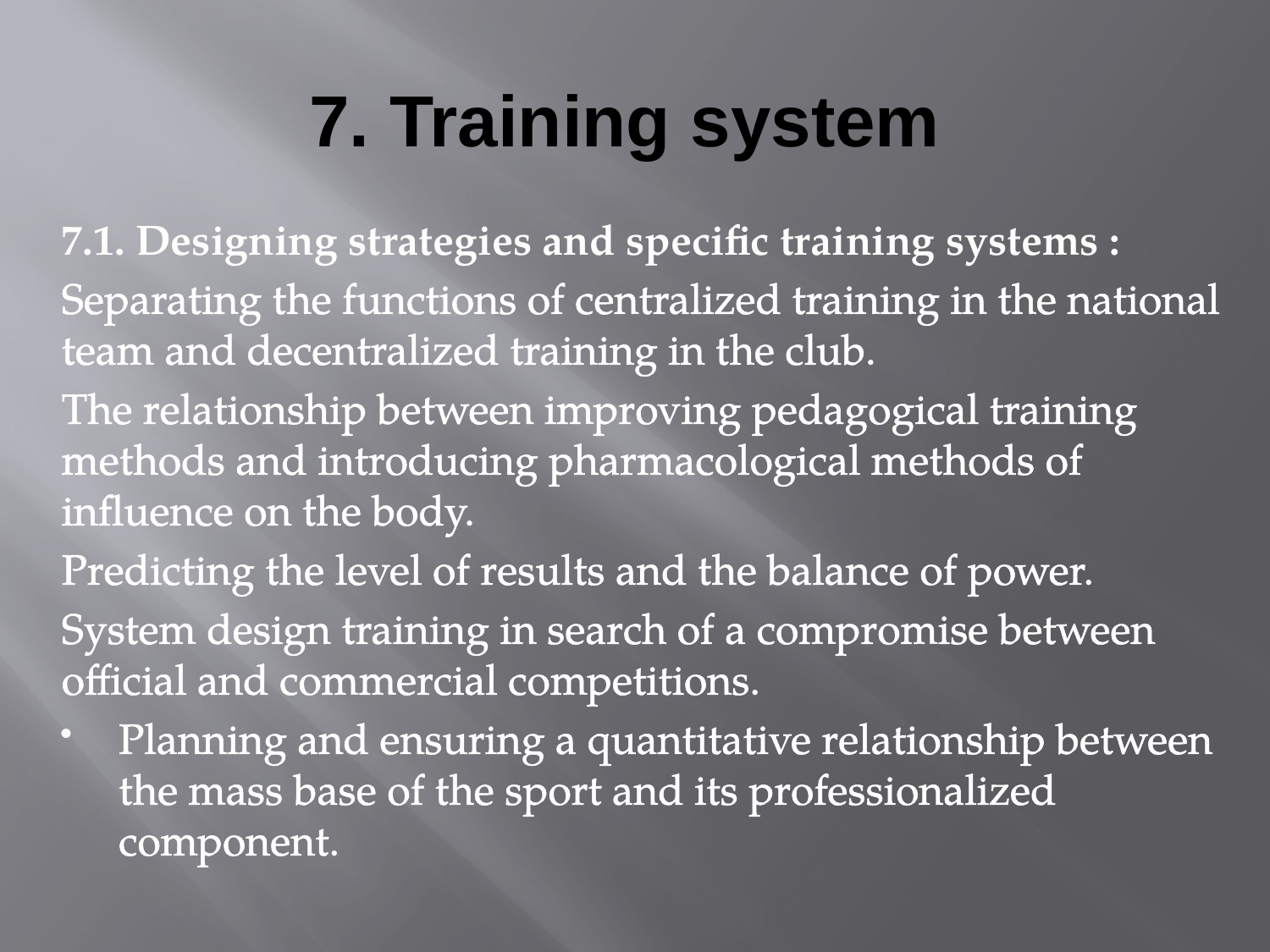

# 7. Training system
7.1. Designing strategies and specific training systems :
Separating the functions of centralized training in the national team and decentralized training in the club.
The relationship between improving pedagogical training methods and introducing pharmacological methods of influence on the body.
Predicting the level of results and the balance of power.
System design training in search of a compromise between official and commercial competitions.
Planning and ensuring a quantitative relationship between the mass base of the sport and its professionalized component.